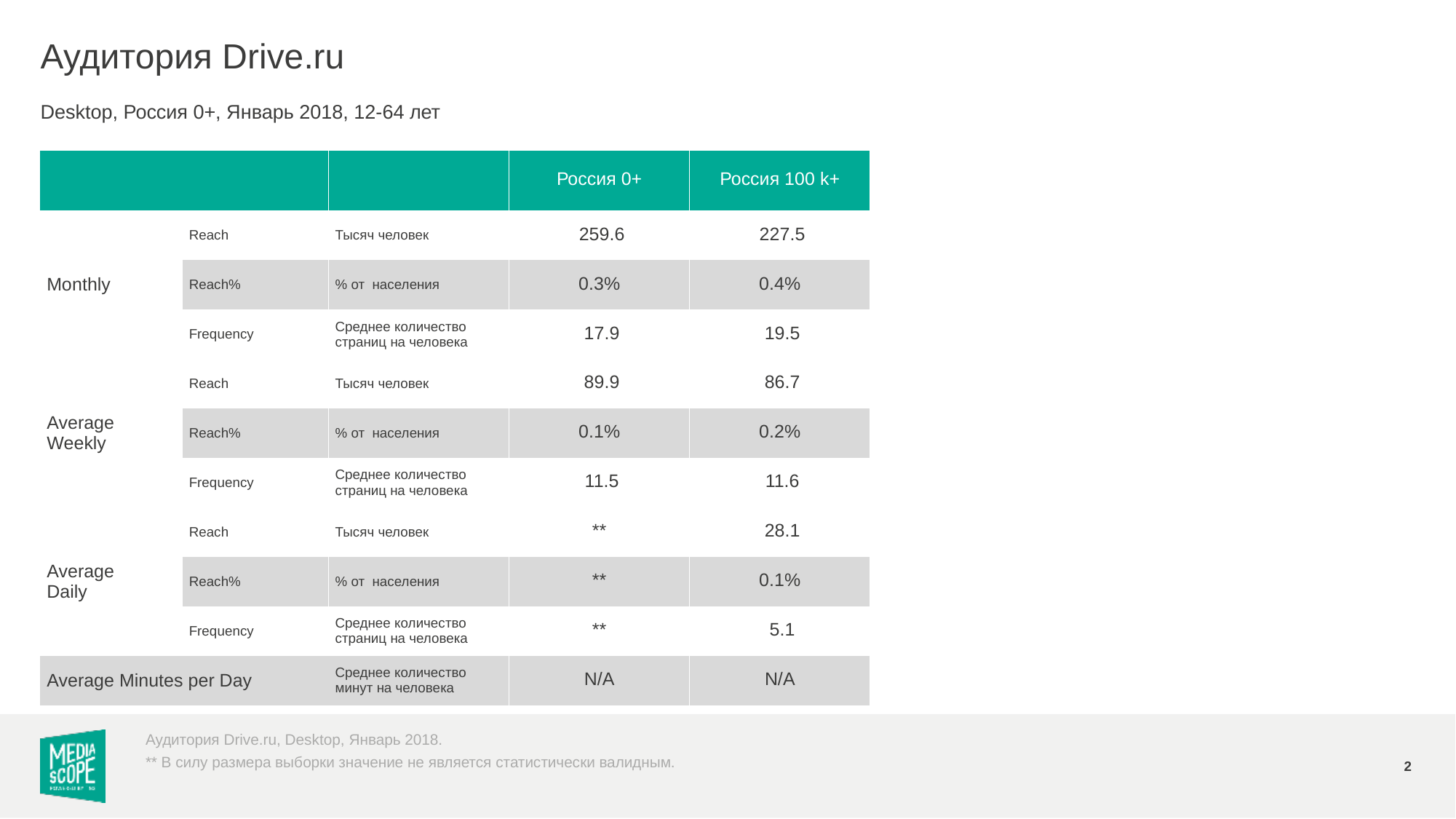

# Аудитория Drive.ru
Desktop, Россия 0+, Январь 2018, 12-64 лет
|  |  |  | Россия 0+ | Россия 100 k+ |
| --- | --- | --- | --- | --- |
| Monthly | Reach | Тысяч человек | 259.6 | 227.5 |
|  | Reach% | % от населения | 0.3% | 0.4% |
|  | Frequency | Среднее количество страниц на человека | 17.9 | 19.5 |
| Average Weekly | Reach | Тысяч человек | 89.9 | 86.7 |
|  | Reach% | % от населения | 0.1% | 0.2% |
|  | Frequency | Среднее количество страниц на человека | 11.5 | 11.6 |
| Average Daily | Reach | Тысяч человек | \*\* | 28.1 |
|  | Reach% | % от населения | \*\* | 0.1% |
|  | Frequency | Среднее количество страниц на человека | \*\* | 5.1 |
| Average Minutes per Day |  | Среднее количество минут на человека | N/A | N/A |
Аудитория Drive.ru, Desktop, Январь 2018.
2
** В силу размера выборки значение не является статистически валидным.